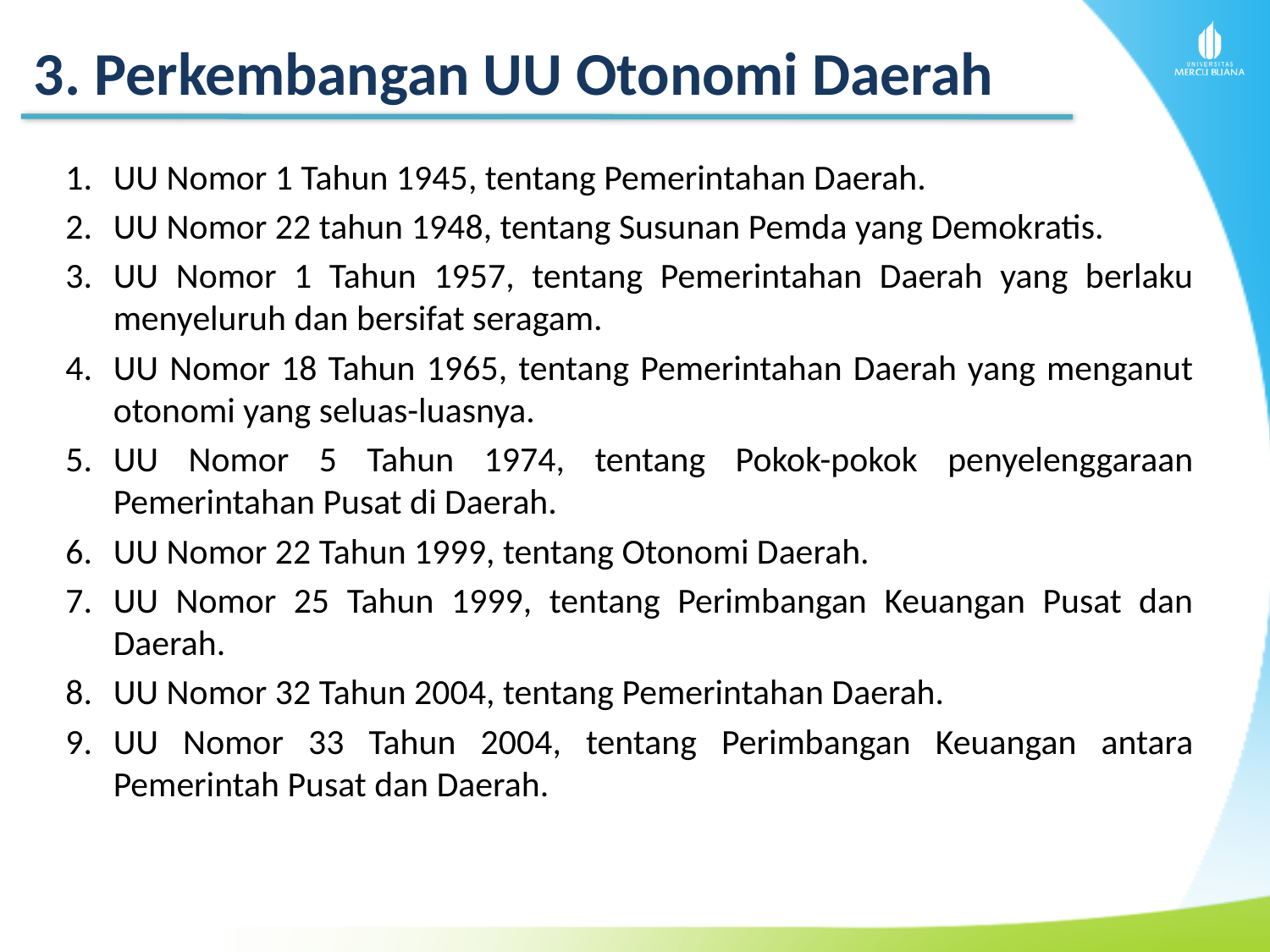

3. Perkembangan UU Otonomi Daerah
UU Nomor 1 Tahun 1945, tentang Pemerintahan Daerah.
UU Nomor 22 tahun 1948, tentang Susunan Pemda yang Demokratis.
UU Nomor 1 Tahun 1957, tentang Pemerintahan Daerah yang berlaku menyeluruh dan bersifat seragam.
UU Nomor 18 Tahun 1965, tentang Pemerintahan Daerah yang menganut otonomi yang seluas-luasnya.
UU Nomor 5 Tahun 1974, tentang Pokok-pokok penyelenggaraan Pemerintahan Pusat di Daerah.
UU Nomor 22 Tahun 1999, tentang Otonomi Daerah.
UU Nomor 25 Tahun 1999, tentang Perimbangan Keuangan Pusat dan Daerah.
UU Nomor 32 Tahun 2004, tentang Pemerintahan Daerah.
UU Nomor 33 Tahun 2004, tentang Perimbangan Keuangan antara Pemerintah Pusat dan Daerah.